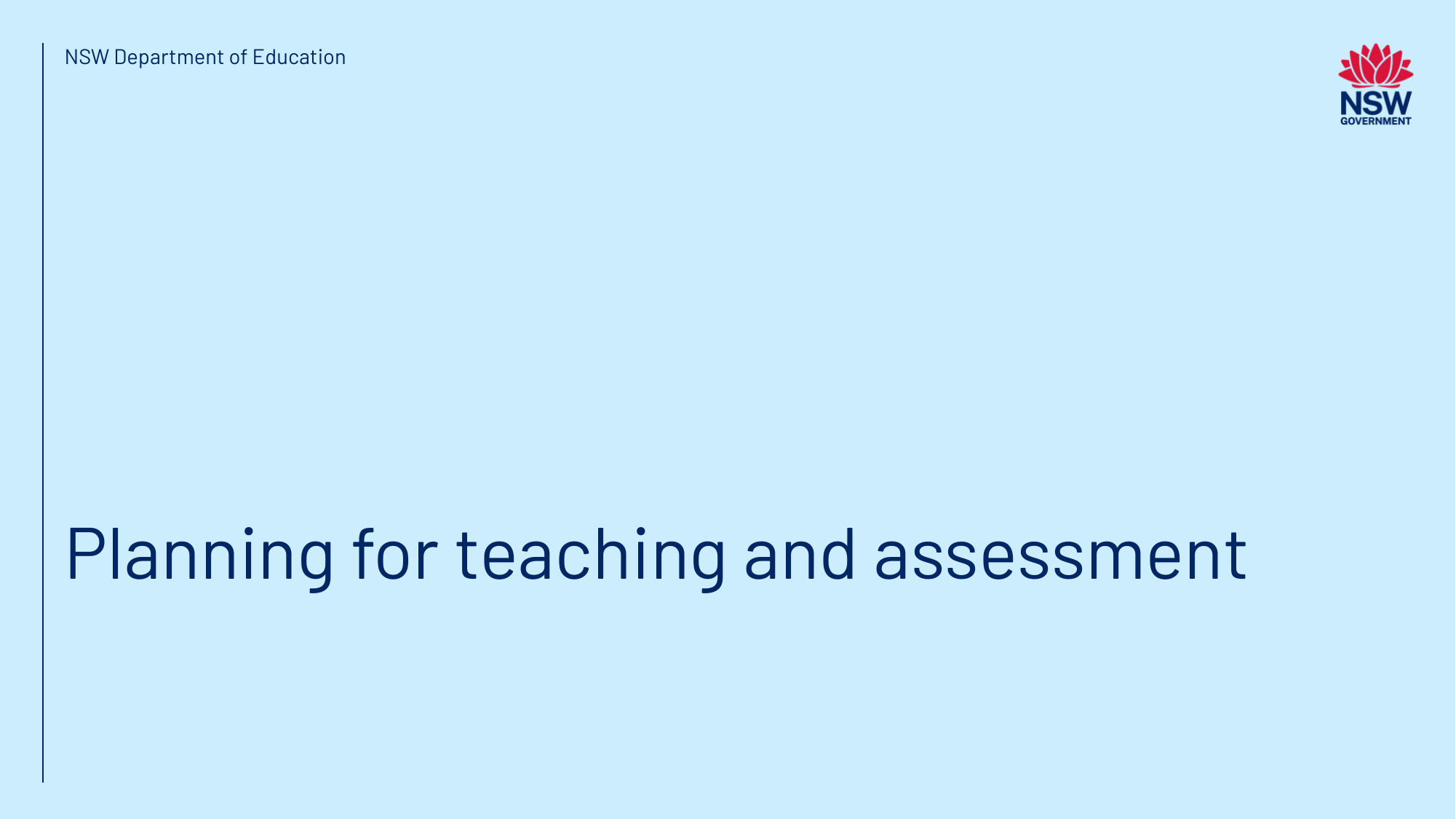

NSW Department of Education
# Planning for teaching and assessment